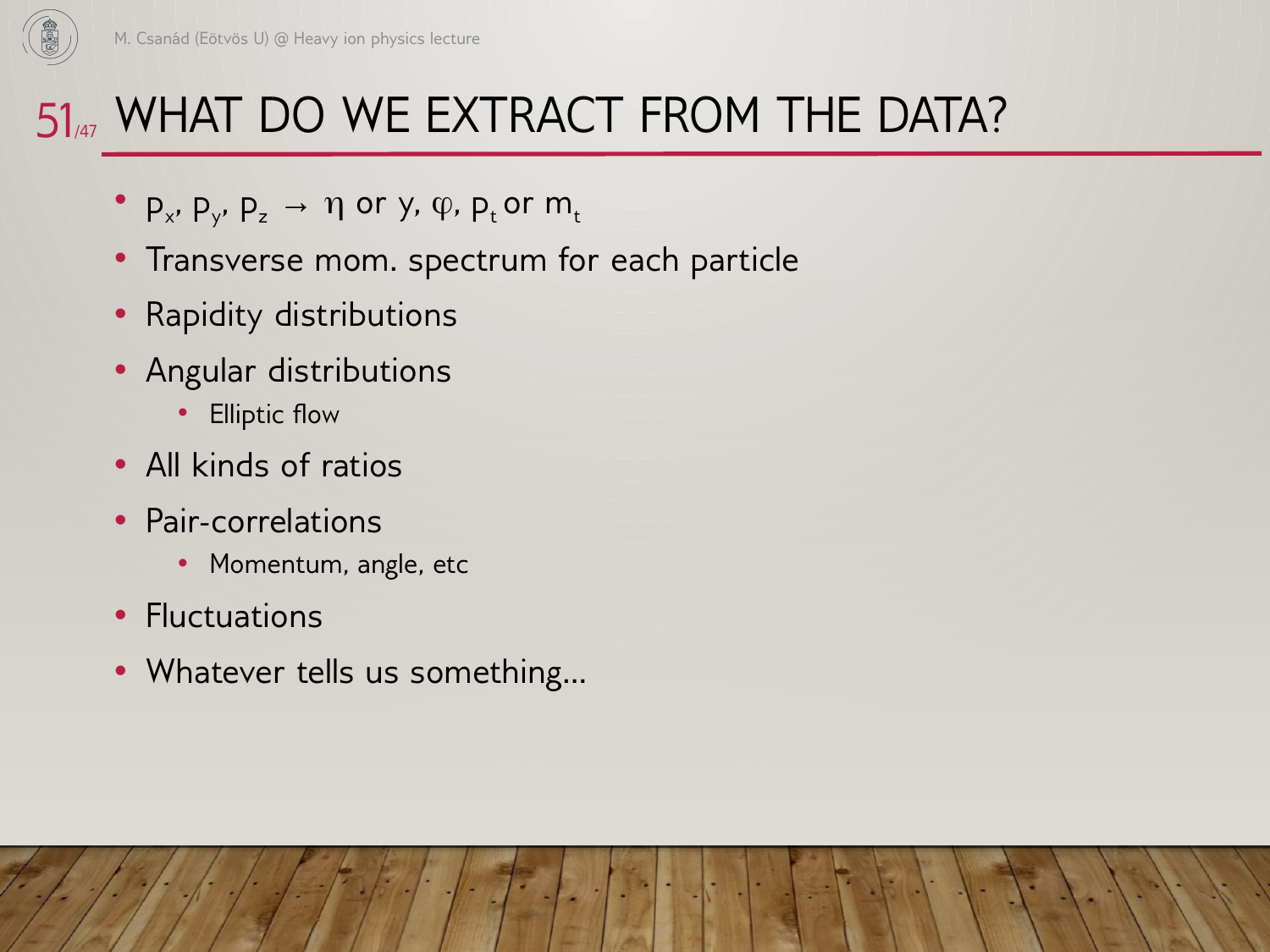

M. Csanád (Eötvös U) @ Heavy ion physics lecture
# What do we extract from the data?
51/47
px, py, pz → η or y, ϕ, pt or mt
Transverse mom. spectrum for each particle
Rapidity distributions
Angular distributions
Elliptic flow
All kinds of ratios
Pair-correlations
Momentum, angle, etc
Fluctuations
Whatever tells us something…